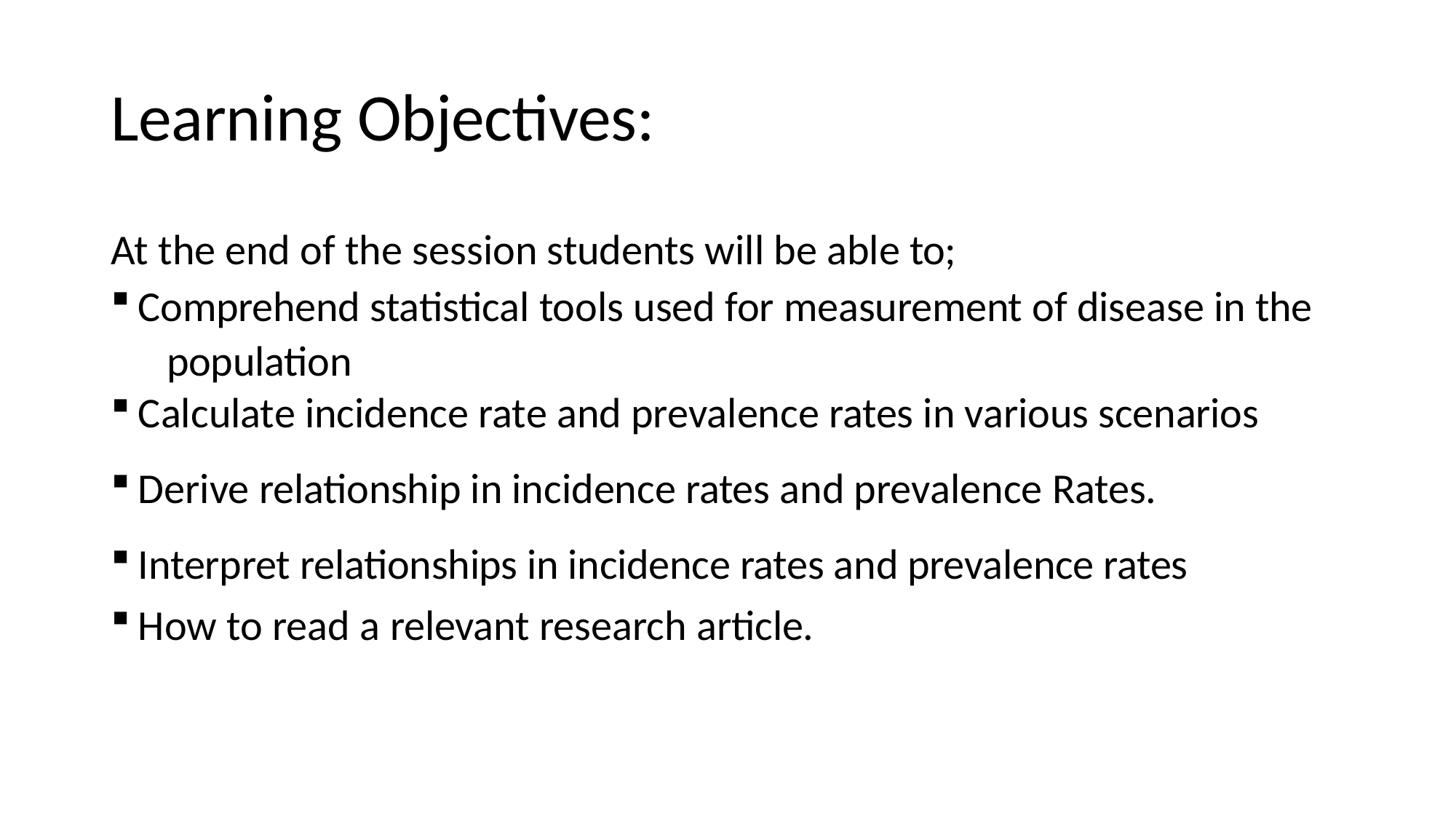

# Learning Objectives:
At the end of the session students will be able to;
Comprehend statistical tools used for measurement of disease in the 	population
Calculate incidence rate and prevalence rates in various scenarios
Derive relationship in incidence rates and prevalence Rates.
Interpret relationships in incidence rates and prevalence rates
How to read a relevant research article.